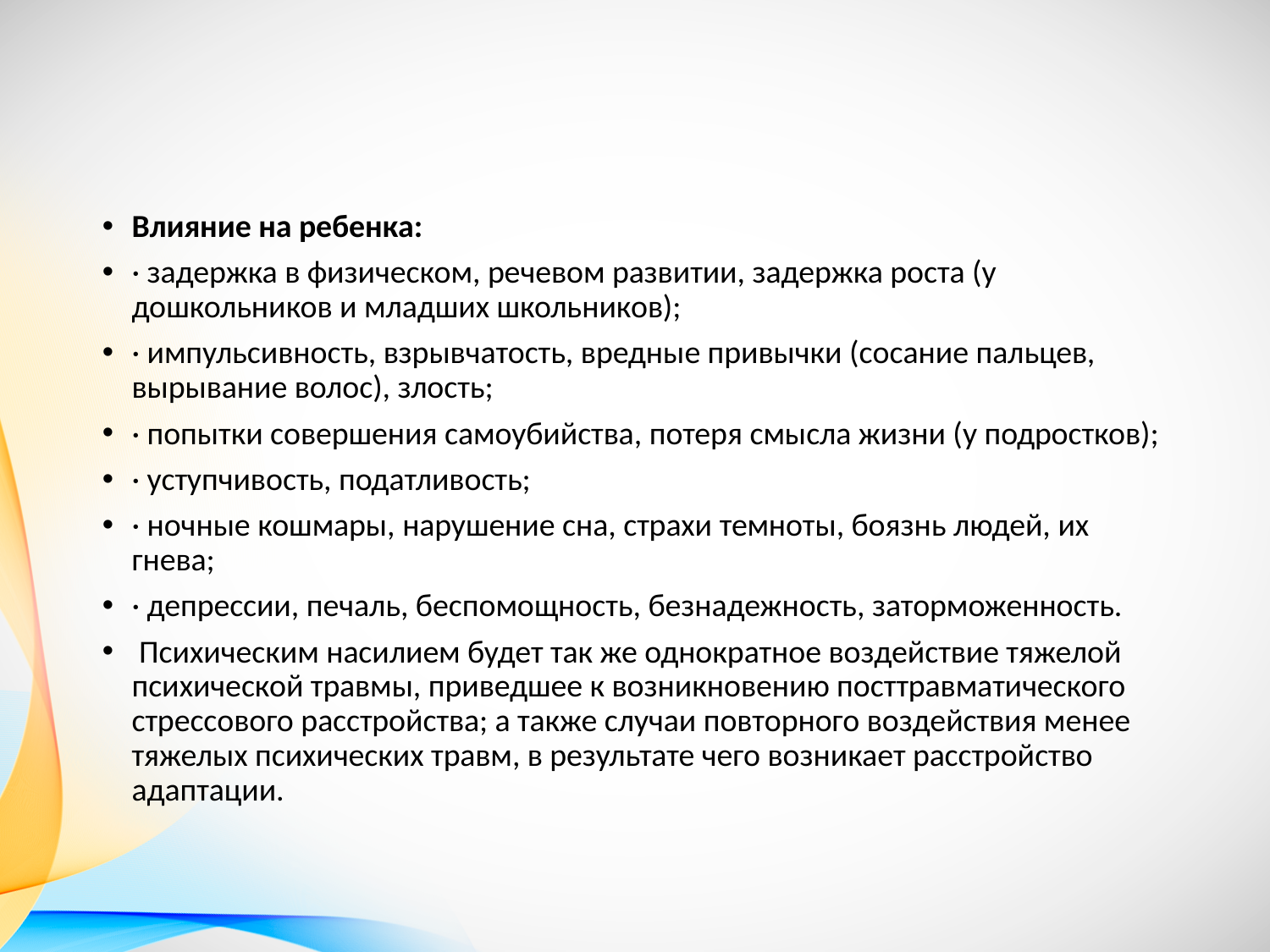

#
Влияние на ребенка:
· задержка в физическом, речевом развитии, задержка роста (у дошкольников и младших школьников);
· импульсивность, взрывчатость, вредные привычки (сосание пальцев, вырывание волос), злость;
· попытки совершения самоубийства, потеря смысла жизни (у подростков);
· уступчивость, податливость;
· ночные кошмары, нарушение сна, страхи темноты, боязнь людей, их гнева;
· депрессии, печаль, беспомощность, безнадежность, заторможенность.
 Психическим насилием будет так же однократное воздействие тяжелой психической травмы, приведшее к возникновению посттравматического стрессового расстройства; а также случаи повторного воздействия менее тяжелых психических травм, в результате чего возникает расстройство адаптации.